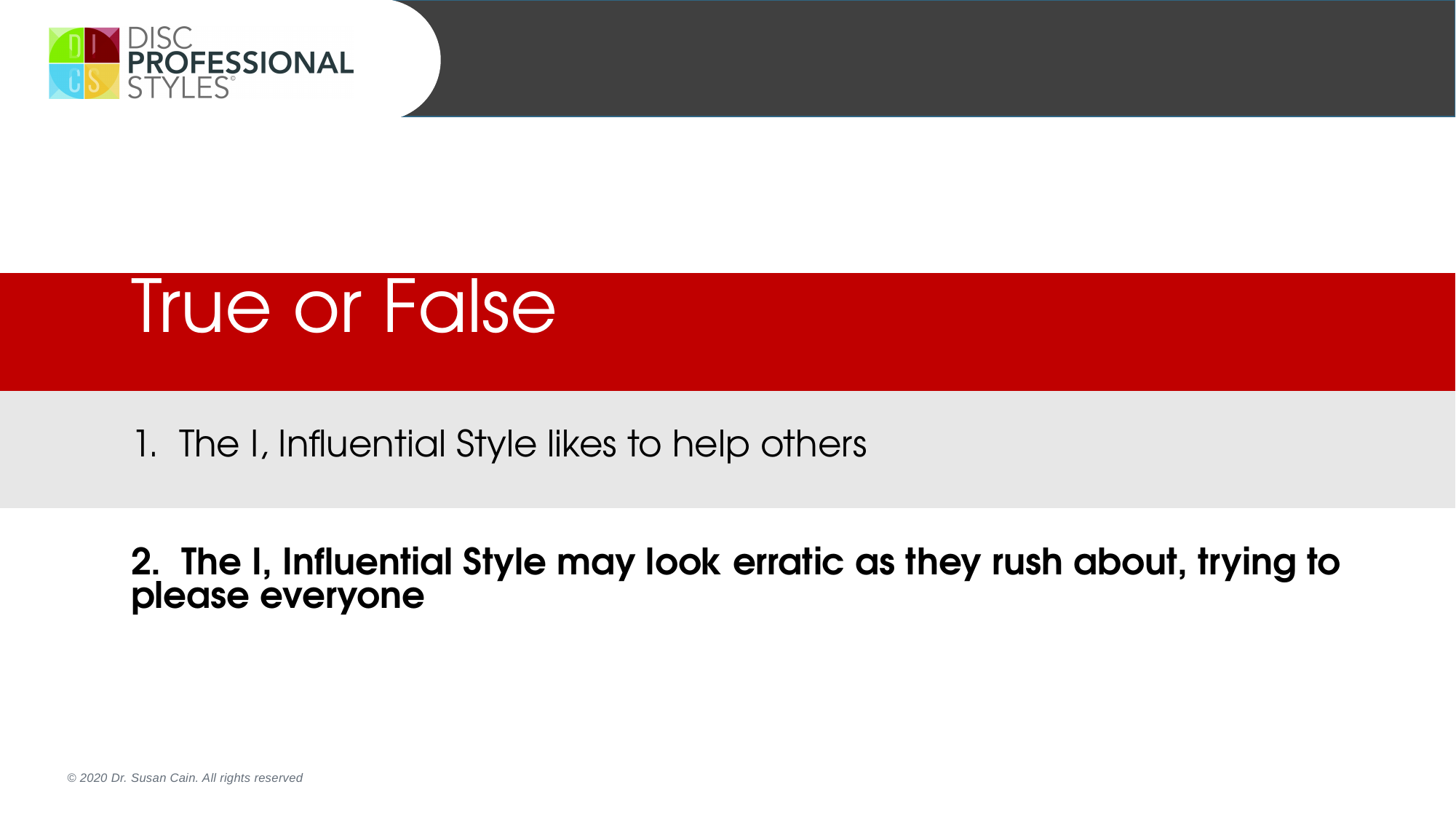

| True or False |
| --- |
| 1. The I, Influential Style likes to help others |
| 2. The I, Influential Style may look erratic as they rush about, trying to please everyone |